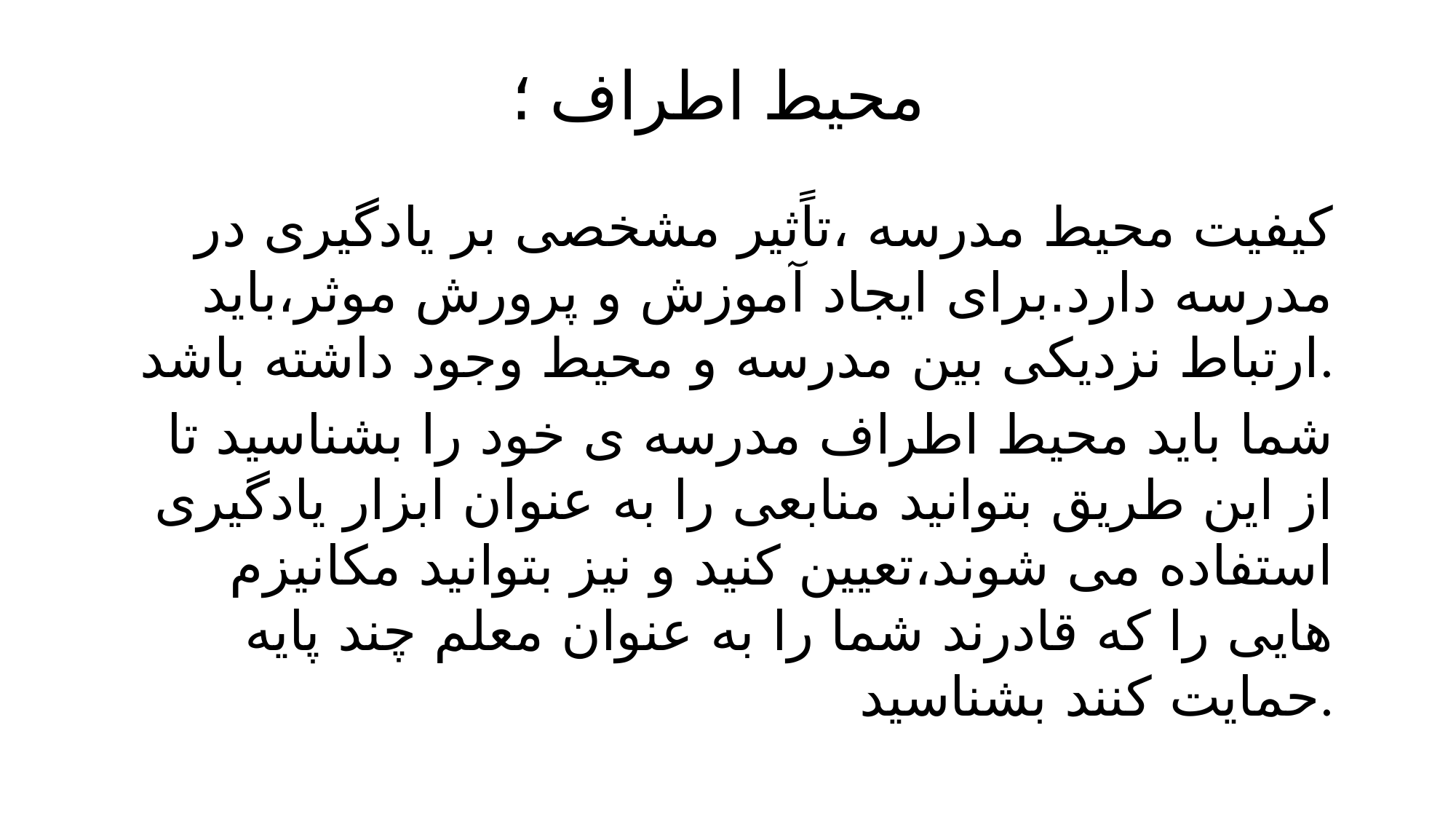

# محیط اطراف ؛
کیفیت محیط مدرسه ،تاًثیر مشخصی بر یادگیری در مدرسه دارد.برای ایجاد آموزش و پرورش موثر،باید ارتباط نزدیکی بین مدرسه و محیط وجود داشته باشد.
شما باید محیط اطراف مدرسه ی خود را بشناسید تا از این طریق بتوانید منابعی را به عنوان ابزار یادگیری استفاده می شوند،تعیین کنید و نیز بتوانید مکانیزم هایی را که قادرند شما را به عنوان معلم چند پایه حمایت کنند بشناسید.